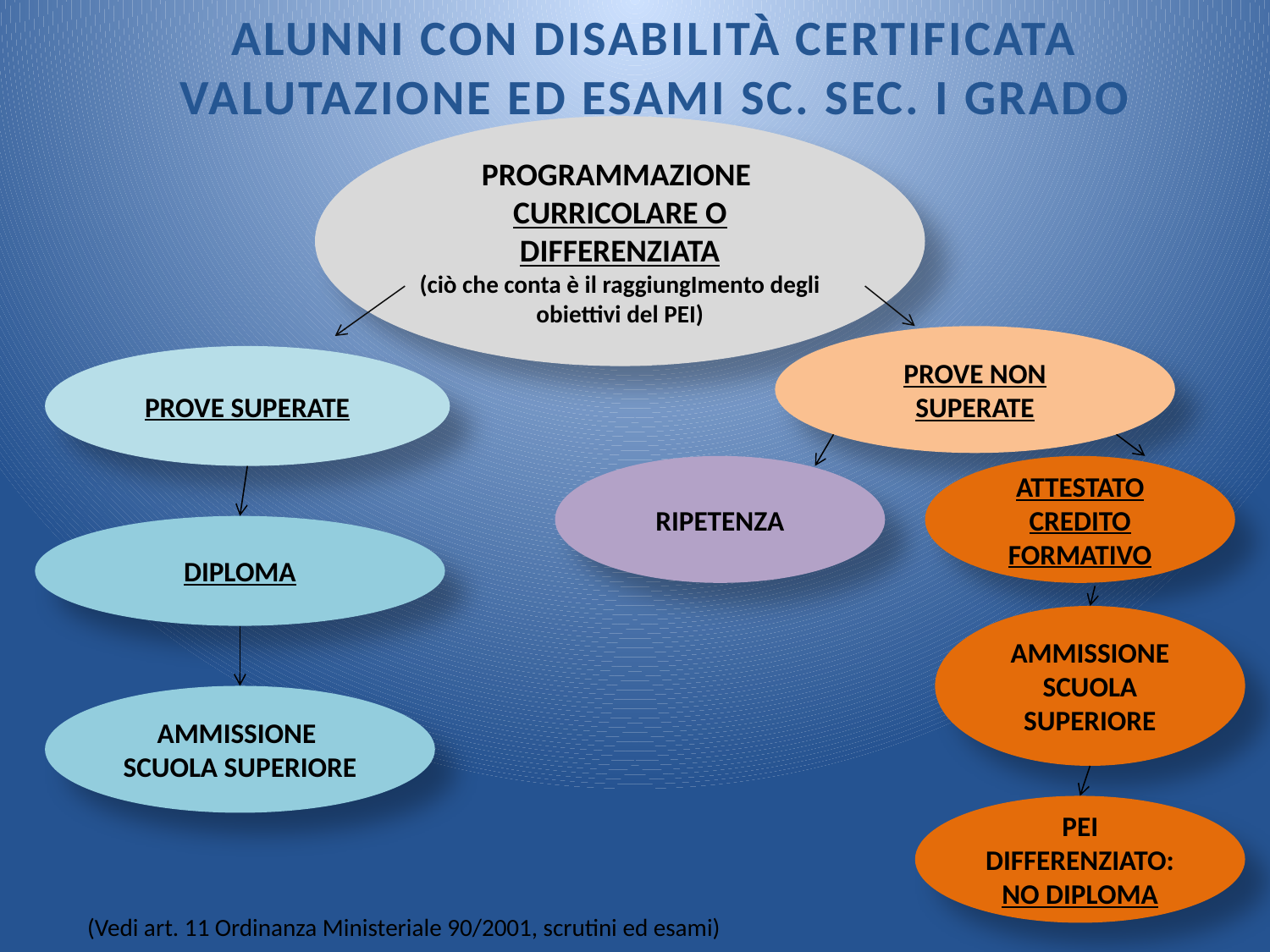

ALUNNI CON DISABILITÀ CERTIFICATA
VALUTAZIONE ED ESAMI SC. SEC. I GRADO
PROGRAMMAZIONE
CURRICOLARE O DIFFERENZIATA
(ciò che conta è il raggiungImento degli obiettivi del PEI)

PROVE NON SUPERATE
PROVE SUPERATE
RIPETENZA
ATTESTATO CREDITO FORMATIVO
DIPLOMA
AMMISSIONE SCUOLA SUPERIORE
AMMISSIONE
SCUOLA SUPERIORE
PEI DIFFERENZIATO:
NO DIPLOMA
(Vedi art. 11 Ordinanza Ministeriale 90/2001, scrutini ed esami)